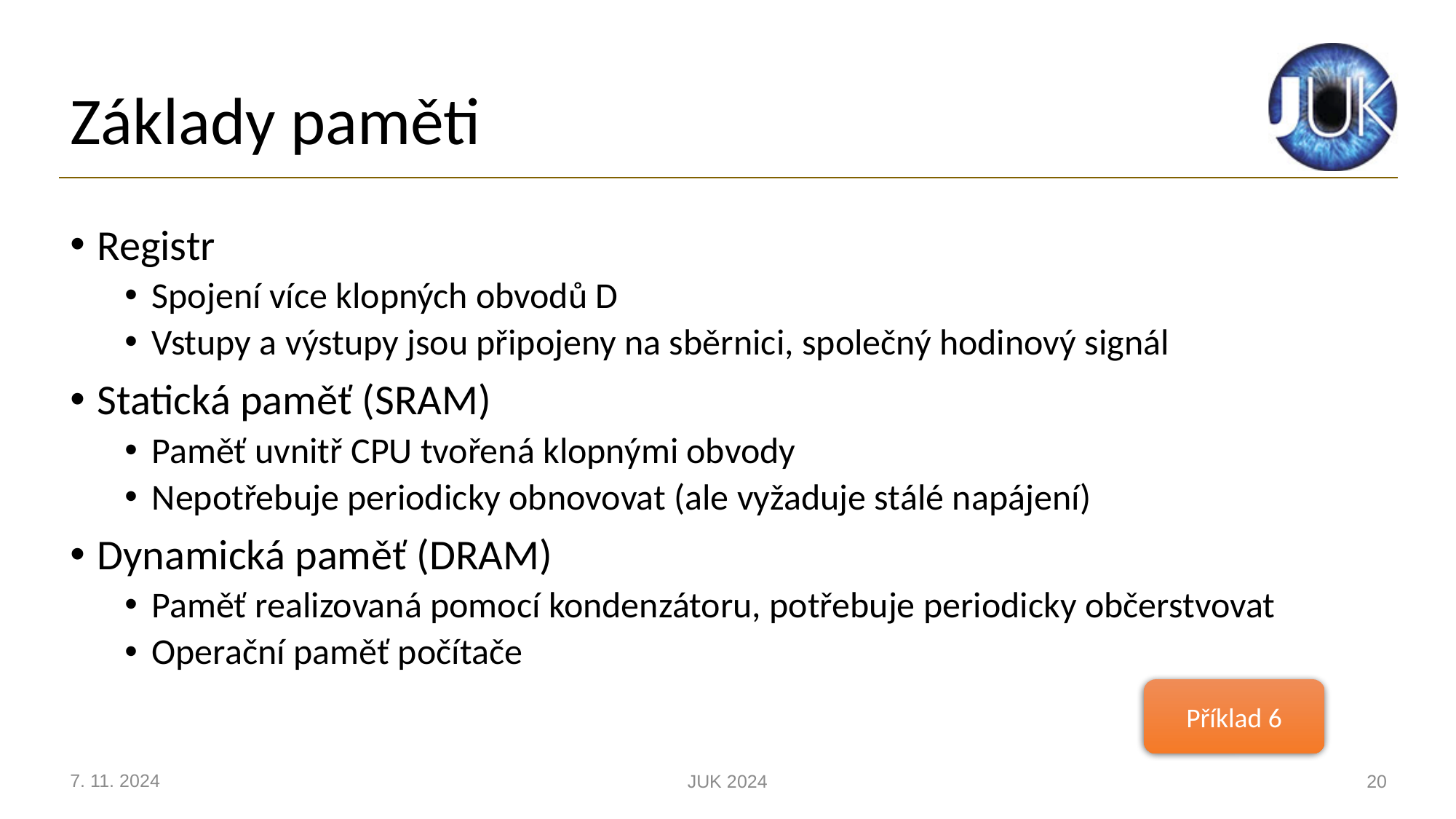

# Základy paměti
Registr
Spojení více klopných obvodů D
Vstupy a výstupy jsou připojeny na sběrnici, společný hodinový signál
Statická paměť (SRAM)
Paměť uvnitř CPU tvořená klopnými obvody
Nepotřebuje periodicky obnovovat (ale vyžaduje stálé napájení)
Dynamická paměť (DRAM)
Paměť realizovaná pomocí kondenzátoru, potřebuje periodicky občerstvovat
Operační paměť počítače

Příklad 6
7. 11. 2024
JUK 2024
20